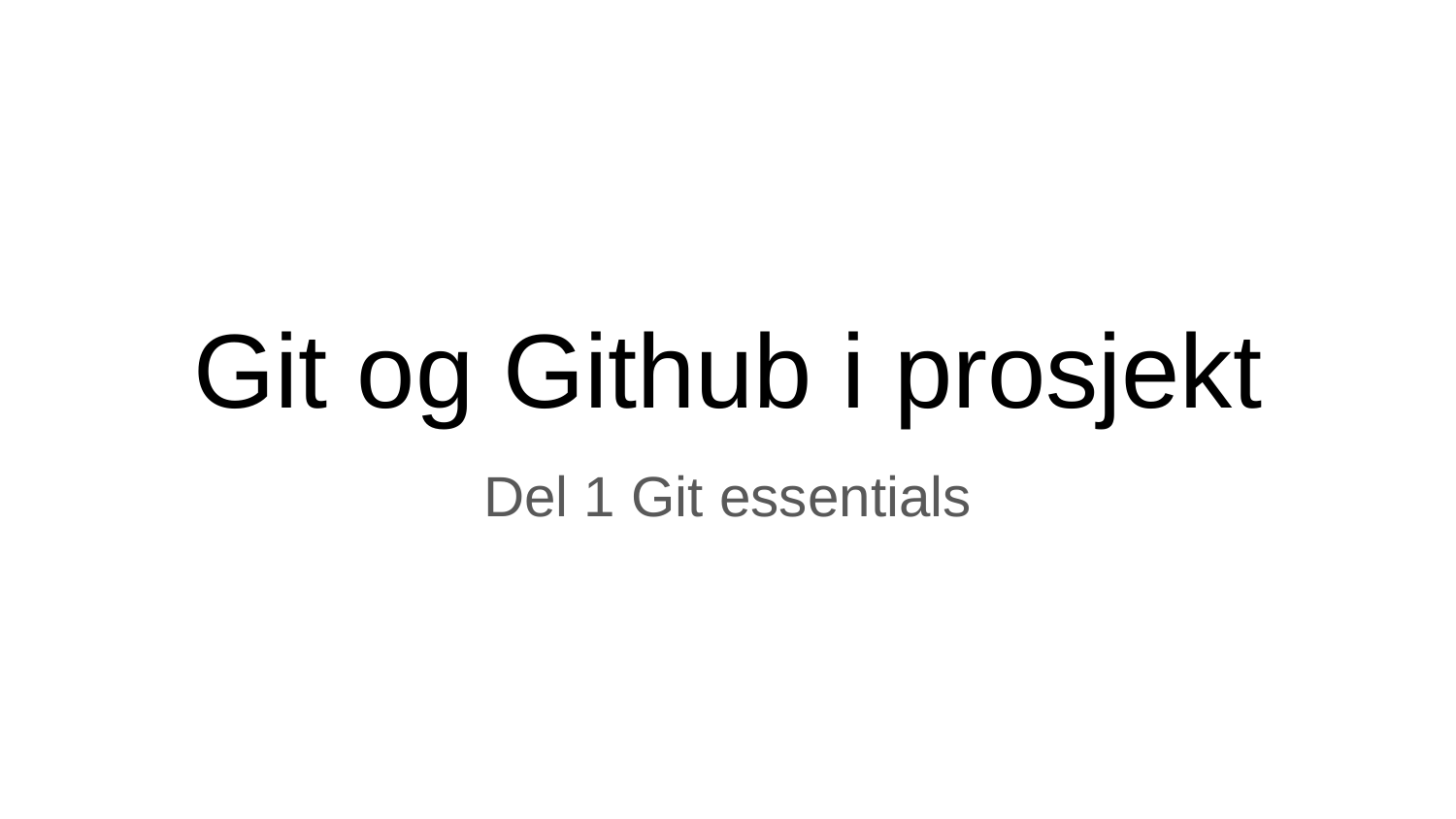

# Git og Github i prosjekt
Del 1 Git essentials